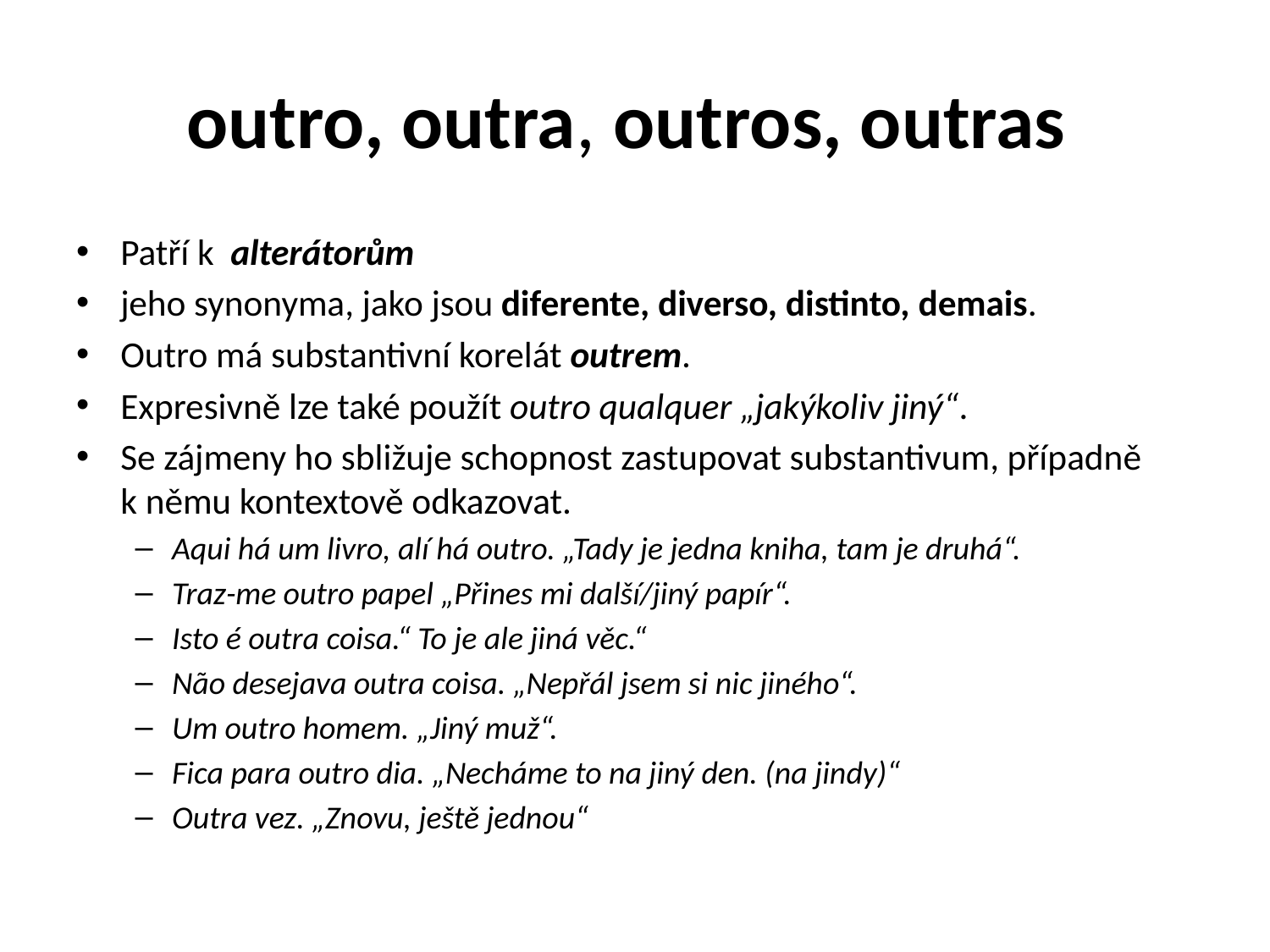

# outro, outra, outros, outras
Patří k  alterátorům
jeho synonyma, jako jsou diferente, diverso, distinto, demais.
Outro má substantivní korelát outrem.
Expresivně lze také použít outro qualquer „jakýkoliv jiný“.
Se zájmeny ho sbližuje schopnost zastupovat substantivum, případně k němu kontextově odkazovat.
Aqui há um livro, alí há outro. „Tady je jedna kniha, tam je druhá“.
Traz-me outro papel „Přines mi další/jiný papír“.
Isto é outra coisa.“ To je ale jiná věc.“
Não desejava outra coisa. „Nepřál jsem si nic jiného“.
Um outro homem. „Jiný muž“.
Fica para outro dia. „Necháme to na jiný den. (na jindy)“
Outra vez. „Znovu, ještě jednou“